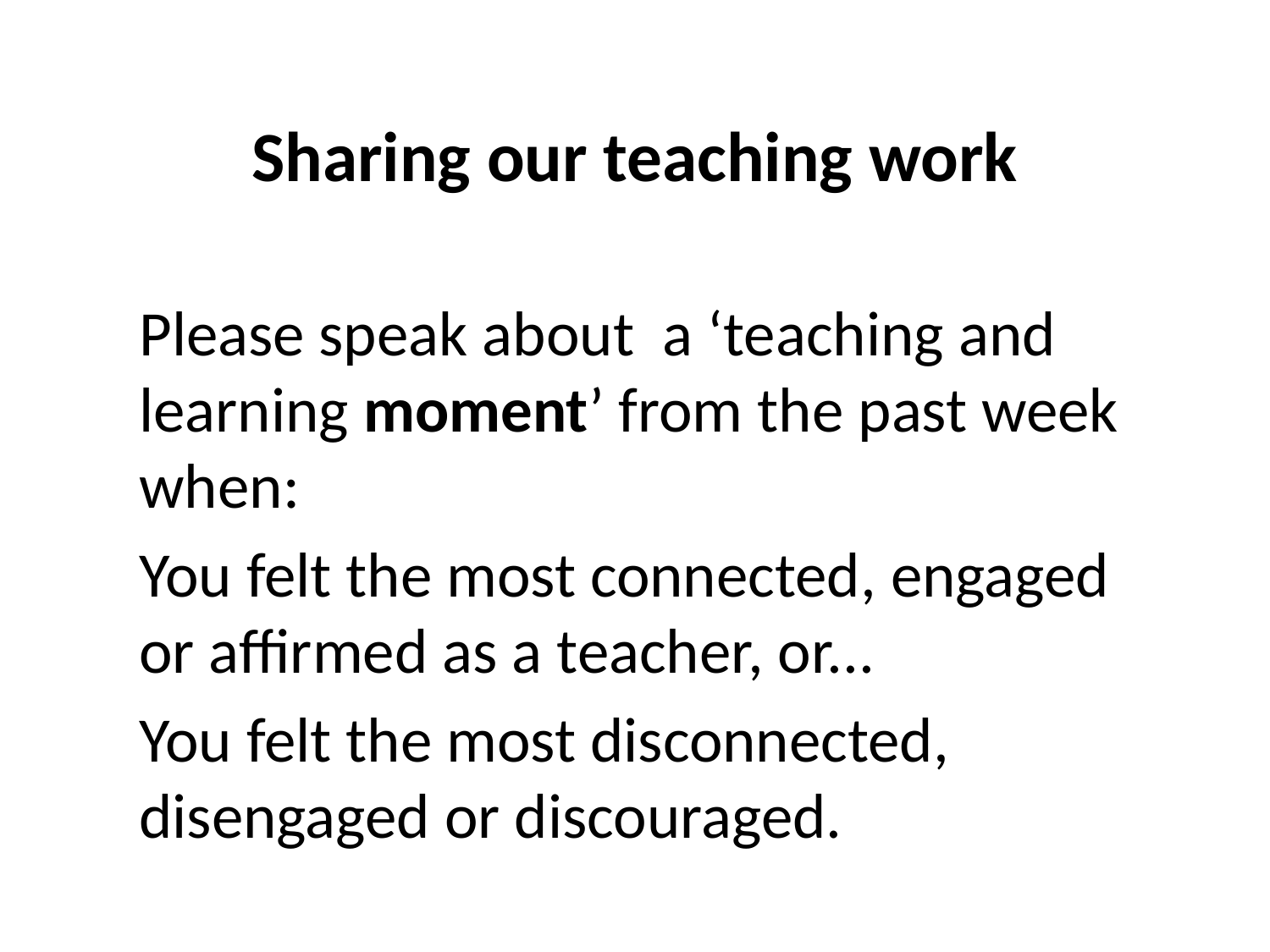

# Sharing our teaching work
Please speak about  a ‘teaching and learning moment’ from the past week when:
You felt the most connected, engaged or affirmed as a teacher, or...
You felt the most disconnected, disengaged or discouraged.